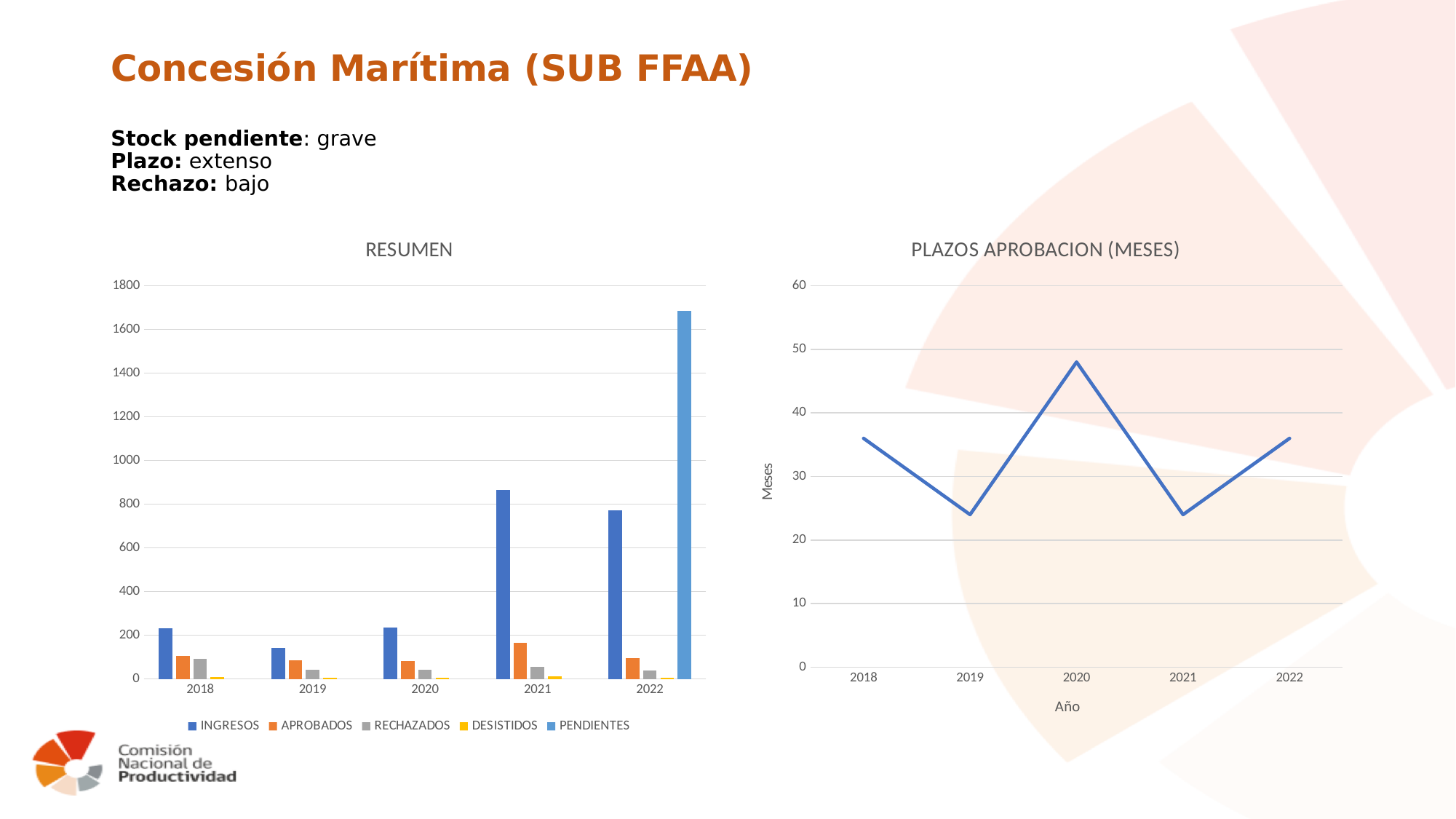

# Concesión Marítima (SUB FFAA) Stock pendiente: grave Plazo: extenso Rechazo: bajo

### Chart: RESUMEN

| Category | INGRESOS | APROBADOS | RECHAZADOS | DESISTIDOS | PENDIENTES |
|---|---|---|---|---|---|
| 2018 | 232.0 | 106.0 | 93.0 | 9.0 | None |
| 2019 | 141.0 | 85.0 | 42.0 | 4.0 | None |
| 2020 | 234.0 | 83.0 | 42.0 | 7.0 | None |
| 2021 | 864.0 | 164.0 | 54.0 | 11.0 | None |
| 2022 | 771.0 | 96.0 | 40.0 | 6.0 | 1685.0 |

### Chart: PLAZOS APROBACION (MESES)

| Category |  |
|---|---|
| 2018 | 36.0 |
| 2019 | 24.0 |
| 2020 | 48.0 |
| 2021 | 24.0 |
| 2022 | 36.0 |